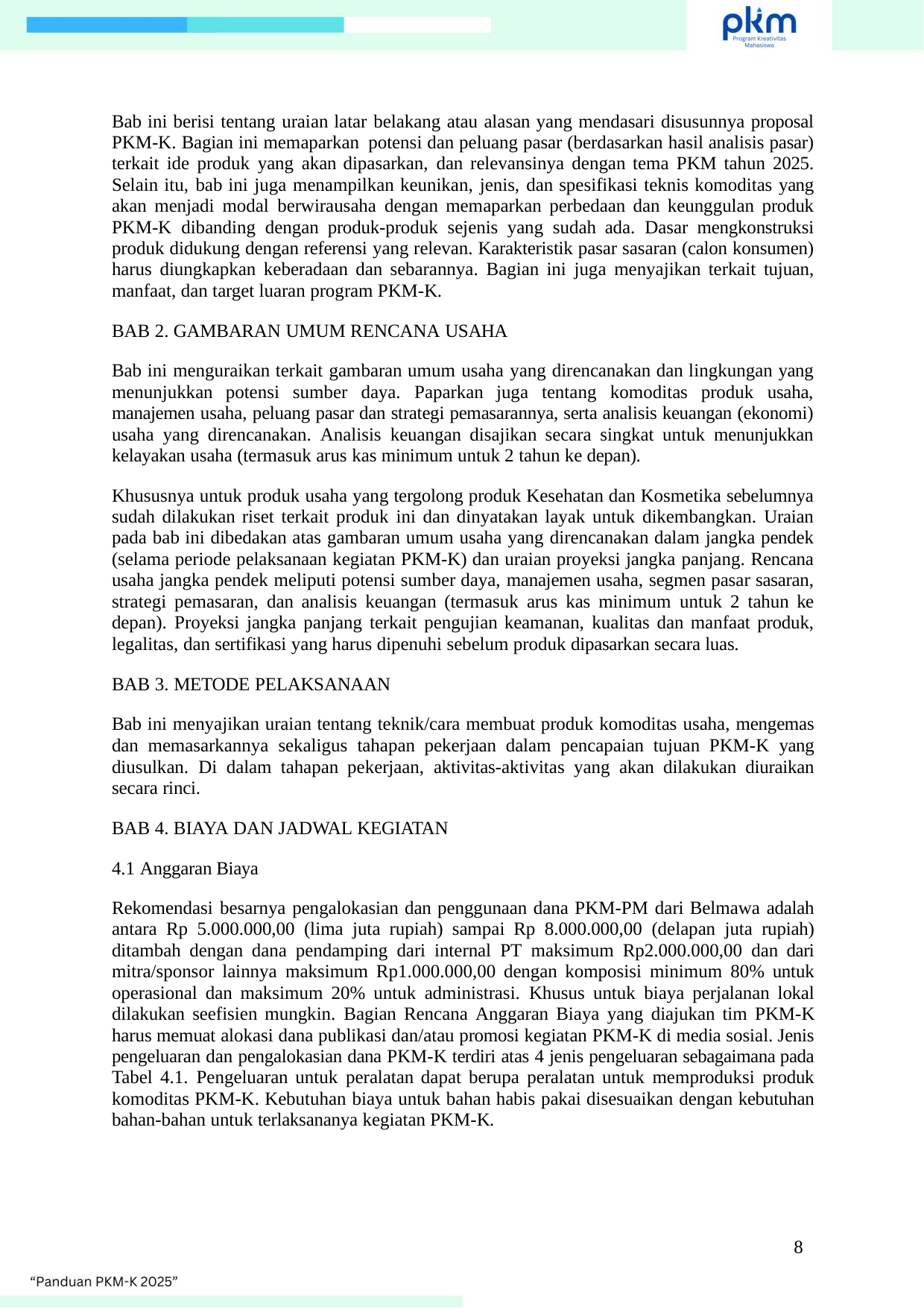

Bab ini berisi tentang uraian latar belakang atau alasan yang mendasari disusunnya proposal PKM-K. Bagian ini memaparkan potensi dan peluang pasar (berdasarkan hasil analisis pasar) terkait ide produk yang akan dipasarkan, dan relevansinya dengan tema PKM tahun 2025. Selain itu, bab ini juga menampilkan keunikan, jenis, dan spesifikasi teknis komoditas yang akan menjadi modal berwirausaha dengan memaparkan perbedaan dan keunggulan produk PKM-K dibanding dengan produk-produk sejenis yang sudah ada. Dasar mengkonstruksi produk didukung dengan referensi yang relevan. Karakteristik pasar sasaran (calon konsumen) harus diungkapkan keberadaan dan sebarannya. Bagian ini juga menyajikan terkait tujuan, manfaat, dan target luaran program PKM-K.
BAB 2. GAMBARAN UMUM RENCANA USAHA
Bab ini menguraikan terkait gambaran umum usaha yang direncanakan dan lingkungan yang menunjukkan potensi  sumber  daya.  Paparkan juga  tentang  komoditas  produk  usaha, manajemen usaha, peluang pasar dan strategi pemasarannya, serta analisis keuangan (ekonomi) usaha yang direncanakan. Analisis keuangan disajikan secara singkat untuk menunjukkan kelayakan usaha (termasuk arus kas minimum untuk 2 tahun ke depan).
Khususnya untuk produk usaha yang tergolong produk Kesehatan dan Kosmetika sebelumnya sudah dilakukan riset terkait produk ini dan dinyatakan layak untuk dikembangkan. Uraian pada bab ini dibedakan atas gambaran umum usaha yang direncanakan dalam jangka pendek (selama periode pelaksanaan kegiatan PKM-K) dan uraian proyeksi jangka panjang. Rencana usaha jangka pendek meliputi potensi sumber daya, manajemen usaha, segmen pasar sasaran, strategi pemasaran, dan analisis keuangan (termasuk arus kas minimum untuk 2 tahun ke depan). Proyeksi jangka panjang terkait pengujian keamanan, kualitas dan manfaat produk, legalitas, dan sertifikasi yang harus dipenuhi sebelum produk dipasarkan secara luas.
BAB 3. METODE PELAKSANAAN
Bab ini menyajikan uraian tentang teknik/cara membuat produk komoditas usaha, mengemas dan memasarkannya sekaligus tahapan pekerjaan dalam pencapaian tujuan PKM-K yang diusulkan. Di dalam tahapan pekerjaan, aktivitas-aktivitas yang akan dilakukan diuraikan secara rinci.
BAB 4. BIAYA DAN JADWAL KEGIATAN
4.1 Anggaran Biaya
Rekomendasi besarnya pengalokasian dan penggunaan dana PKM-PM dari Belmawa adalah antara Rp 5.000.000,00 (lima juta rupiah) sampai Rp 8.000.000,00 (delapan juta rupiah) ditambah dengan dana pendamping dari internal PT maksimum Rp2.000.000,00 dan dari mitra/sponsor lainnya maksimum Rp1.000.000,00 dengan komposisi minimum 80% untuk operasional dan maksimum 20% untuk administrasi. Khusus untuk biaya perjalanan lokal dilakukan seefisien mungkin. Bagian Rencana Anggaran Biaya yang diajukan tim PKM-K harus memuat alokasi dana publikasi dan/atau promosi kegiatan PKM-K di media sosial. Jenis pengeluaran dan pengalokasian dana PKM-K terdiri atas 4 jenis pengeluaran sebagaimana pada Tabel 4.1. Pengeluaran untuk peralatan dapat berupa peralatan untuk memproduksi produk komoditas PKM-K. Kebutuhan biaya untuk bahan habis pakai disesuaikan dengan kebutuhan bahan-bahan untuk terlaksananya kegiatan PKM-K.
8